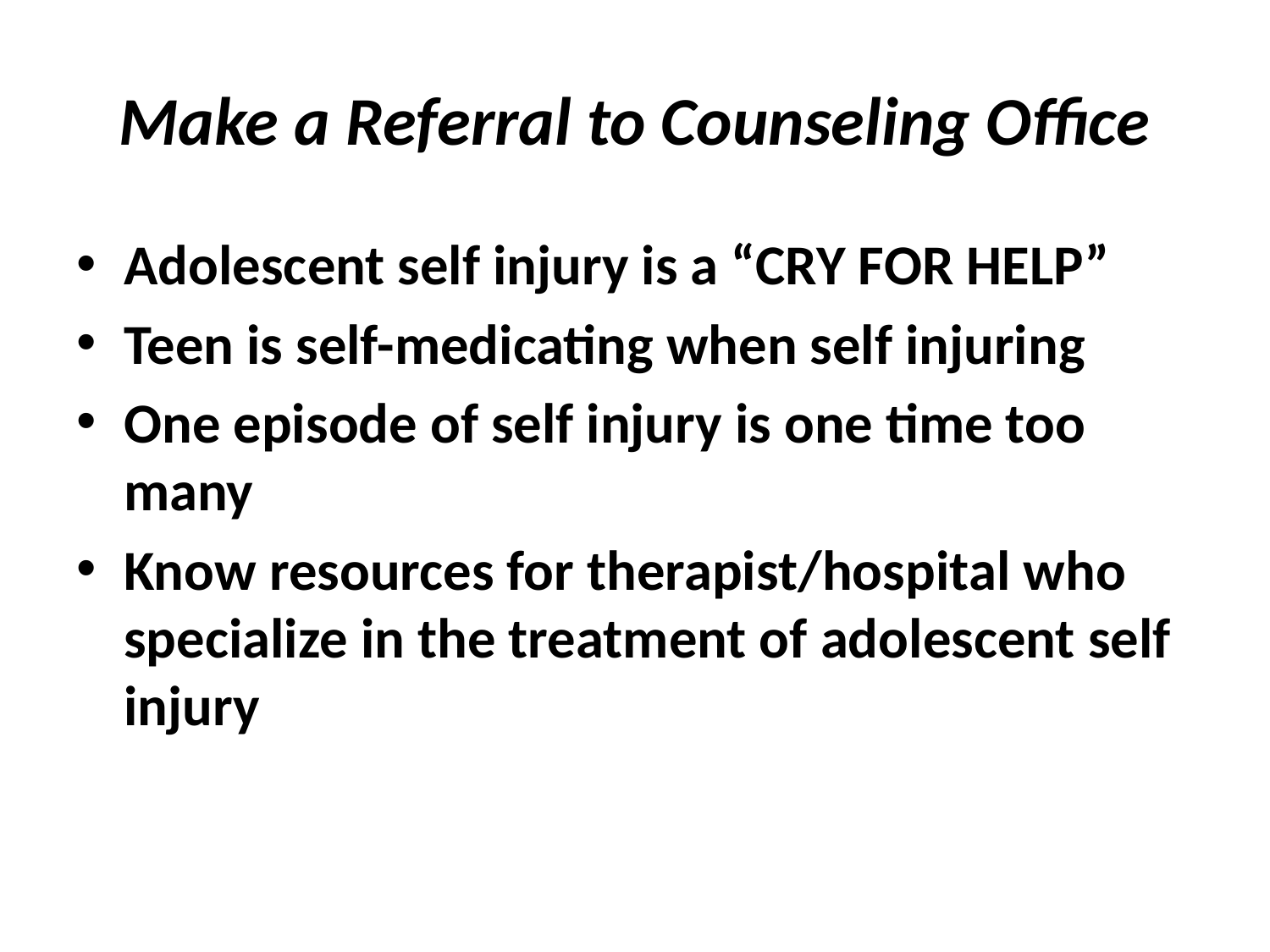

# Make a Referral to Counseling Office
Adolescent self injury is a “CRY FOR HELP”
Teen is self-medicating when self injuring
One episode of self injury is one time too many
Know resources for therapist/hospital who specialize in the treatment of adolescent self injury